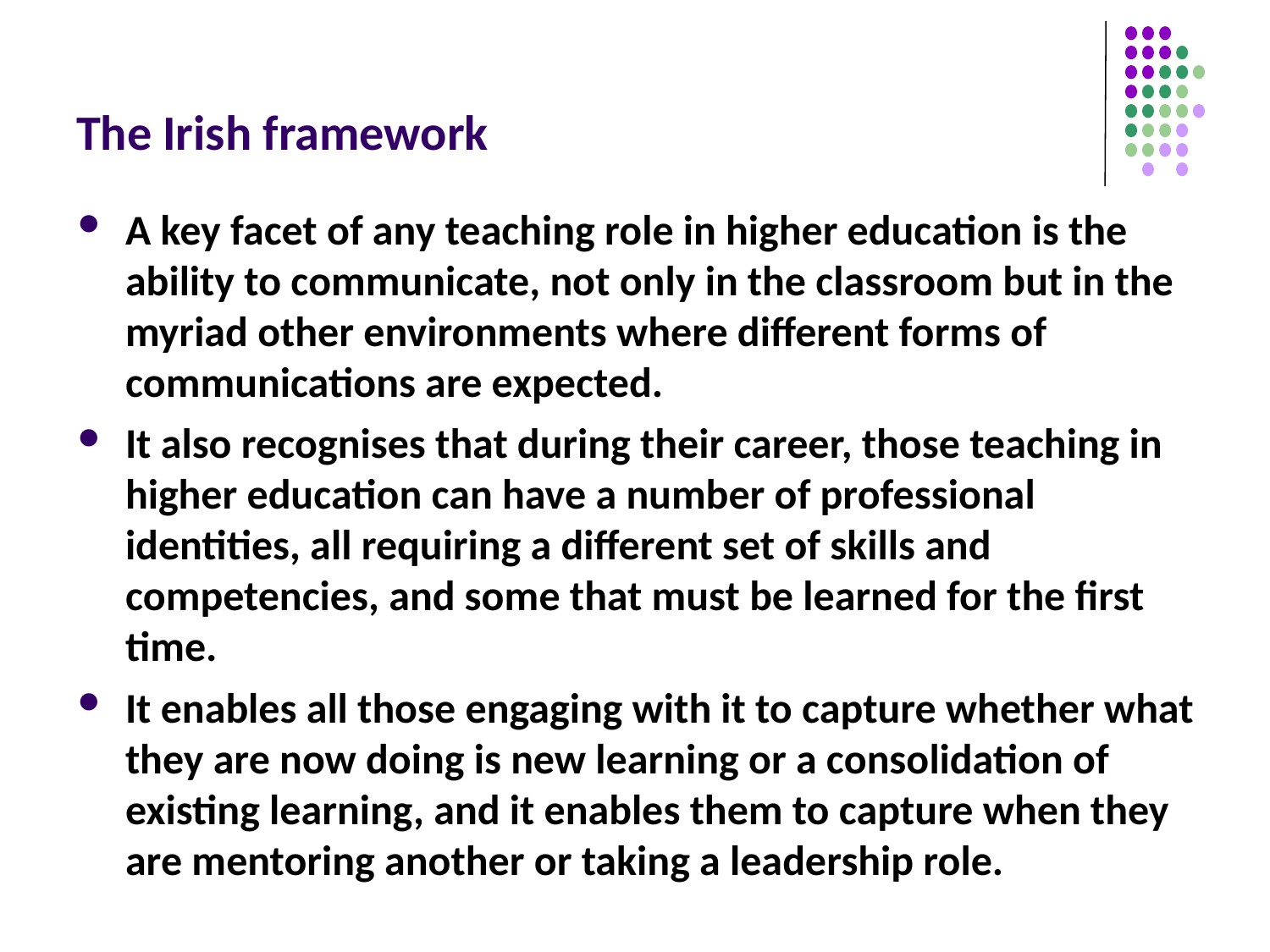

# The Irish framework
A key facet of any teaching role in higher education is the ability to communicate, not only in the classroom but in the myriad other environments where different forms of communications are expected.
It also recognises that during their career, those teaching in higher education can have a number of professional identities, all requiring a different set of skills and competencies, and some that must be learned for the first time.
It enables all those engaging with it to capture whether what they are now doing is new learning or a consolidation of existing learning, and it enables them to capture when they are mentoring another or taking a leadership role.